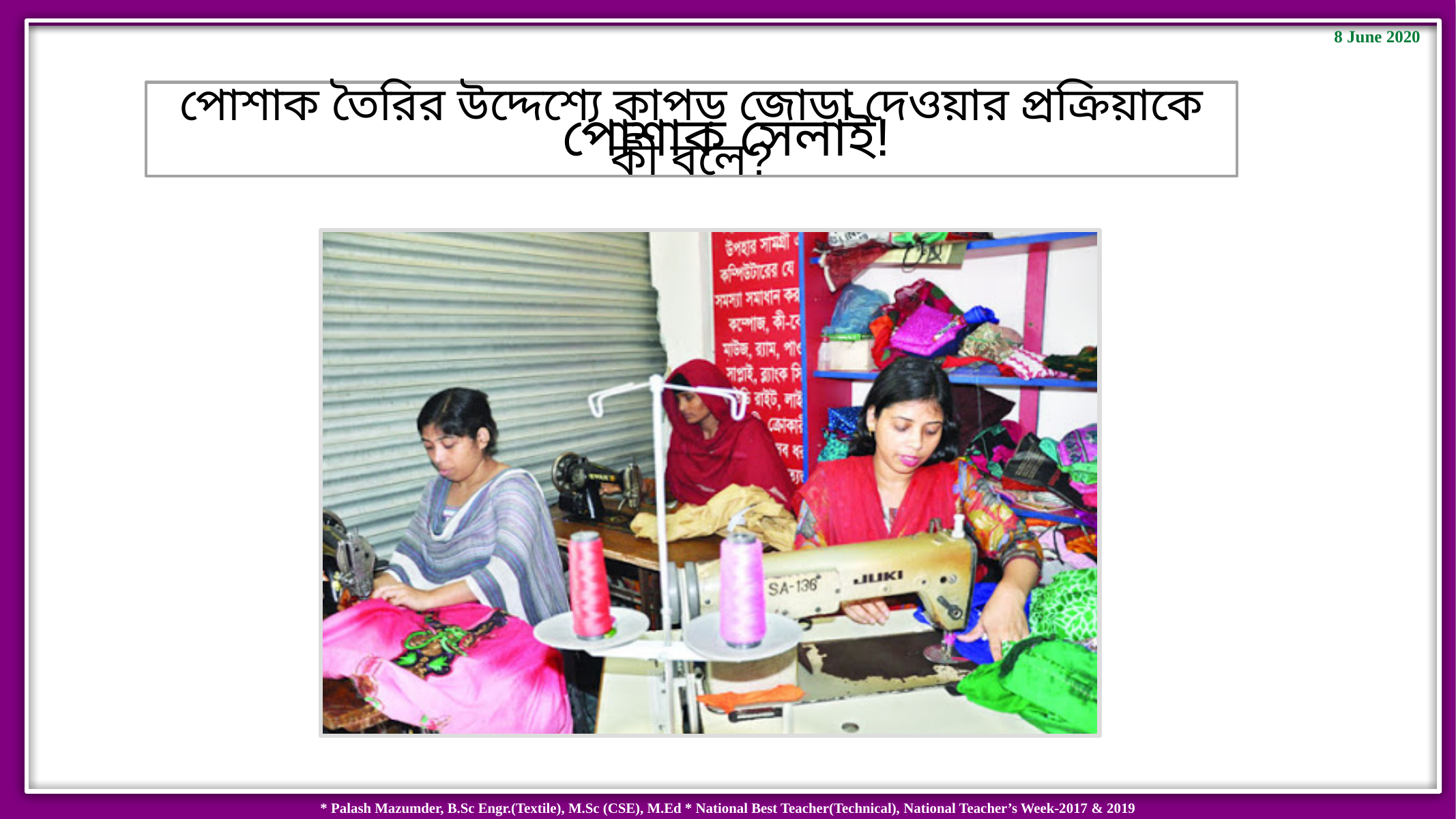

পোশাক তৈরির উদ্দেশ্যে কাপড় জোড়া দেওয়ার প্রক্রিয়াকে কী বলে?
পোশাক সেলাই!